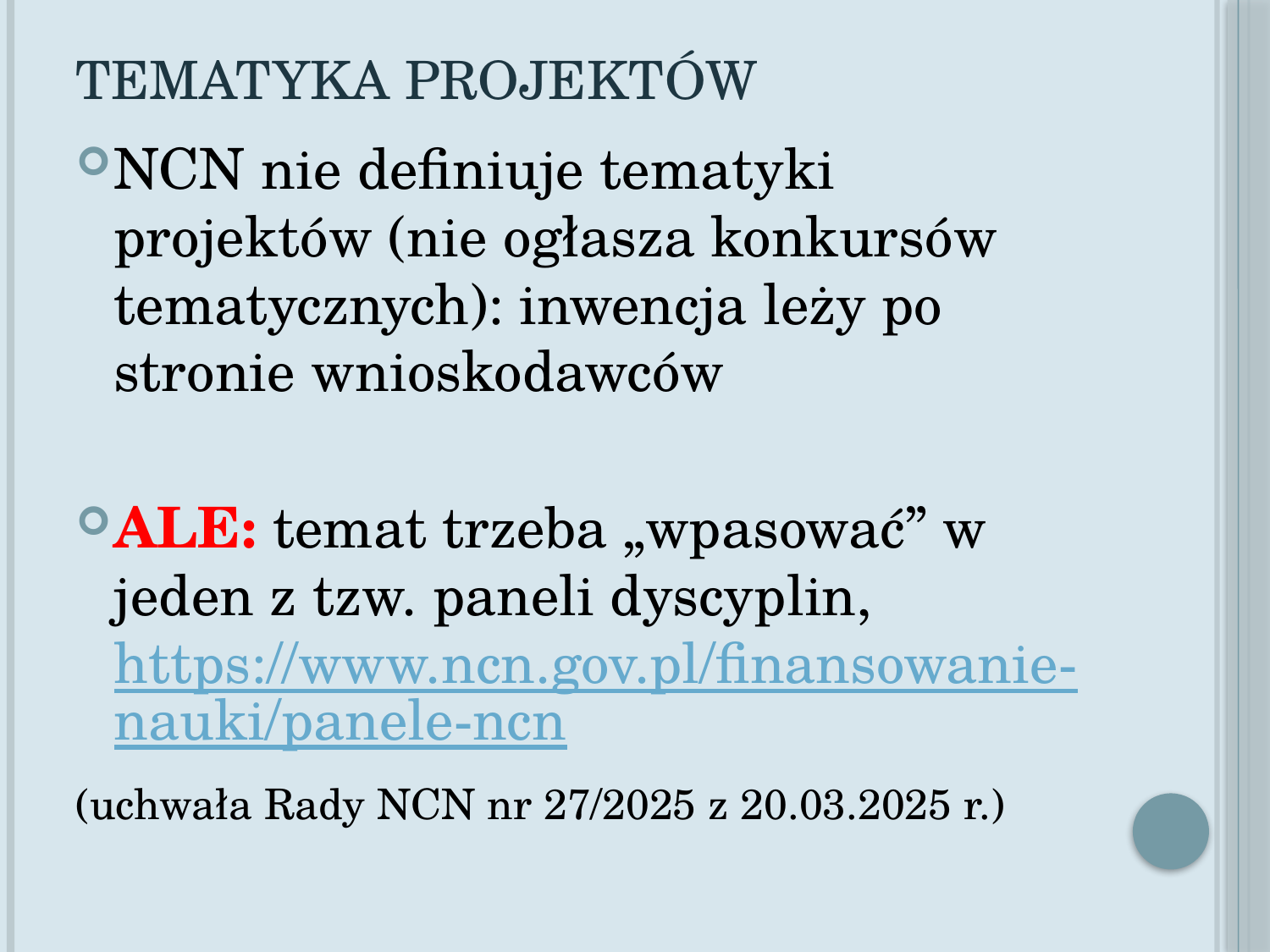

# Tematyka projektów
NCN nie definiuje tematyki projektów (nie ogłasza konkursów tematycznych): inwencja leży po stronie wnioskodawców

ALE: temat trzeba „wpasować” w jeden z tzw. paneli dyscyplin, https://www.ncn.gov.pl/finansowanie-nauki/panele-ncn
(uchwała Rady NCN nr 27/2025 z 20.03.2025 r.)